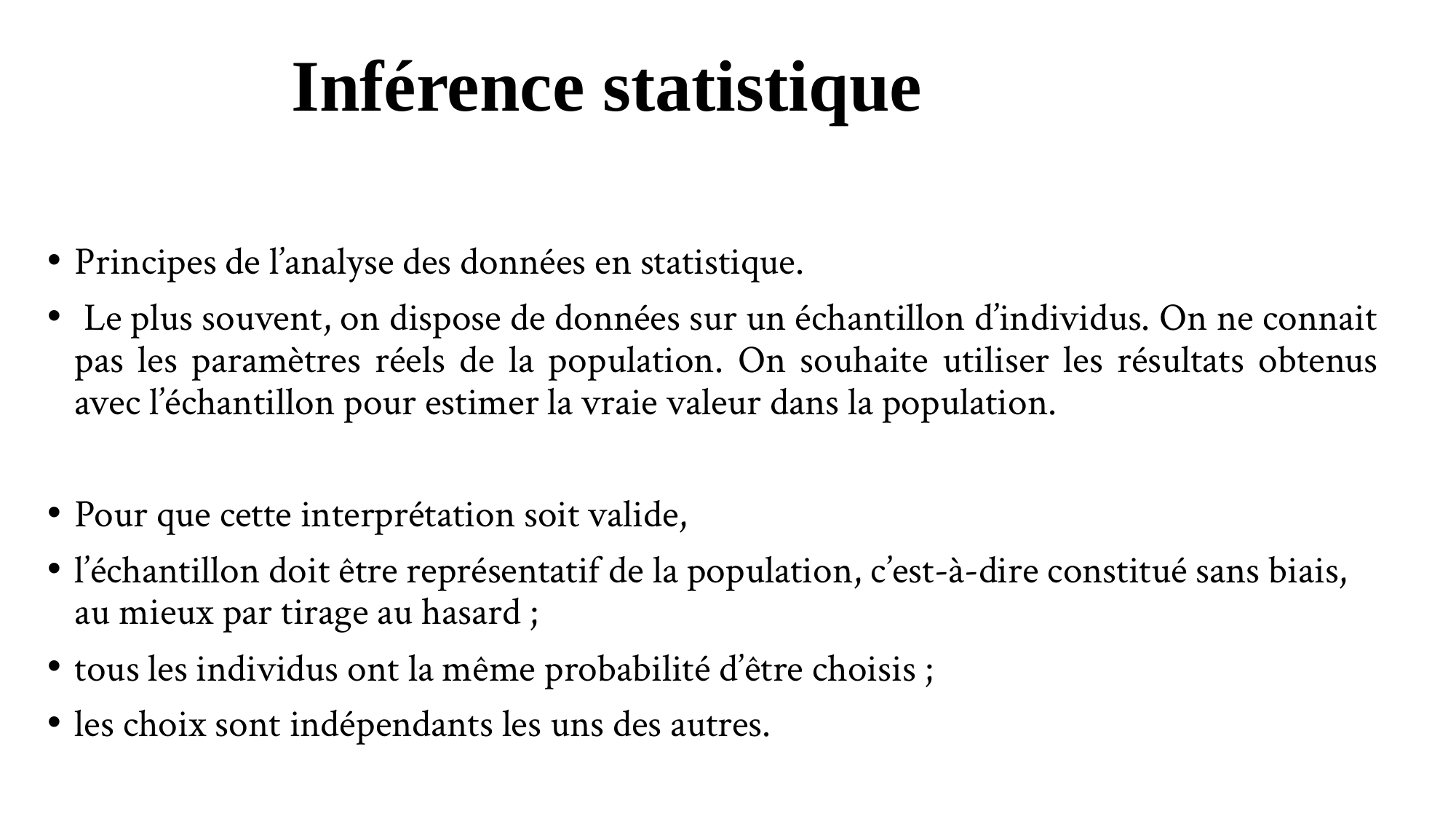

# Inférence statistique

Principes de l’analyse des données en statistique.
 Le plus souvent, on dispose de données sur un échantillon d’individus. On ne connait pas les paramètres réels de la population. On souhaite utiliser les résultats obtenus avec l’échantillon pour estimer la vraie valeur dans la population.

Pour que cette interprétation soit valide,
l’échantillon doit être représentatif de la population, c’est-à-dire constitué sans biais, au mieux par tirage au hasard ;
tous les individus ont la même probabilité d’être choisis ;
les choix sont indépendants les uns des autres.